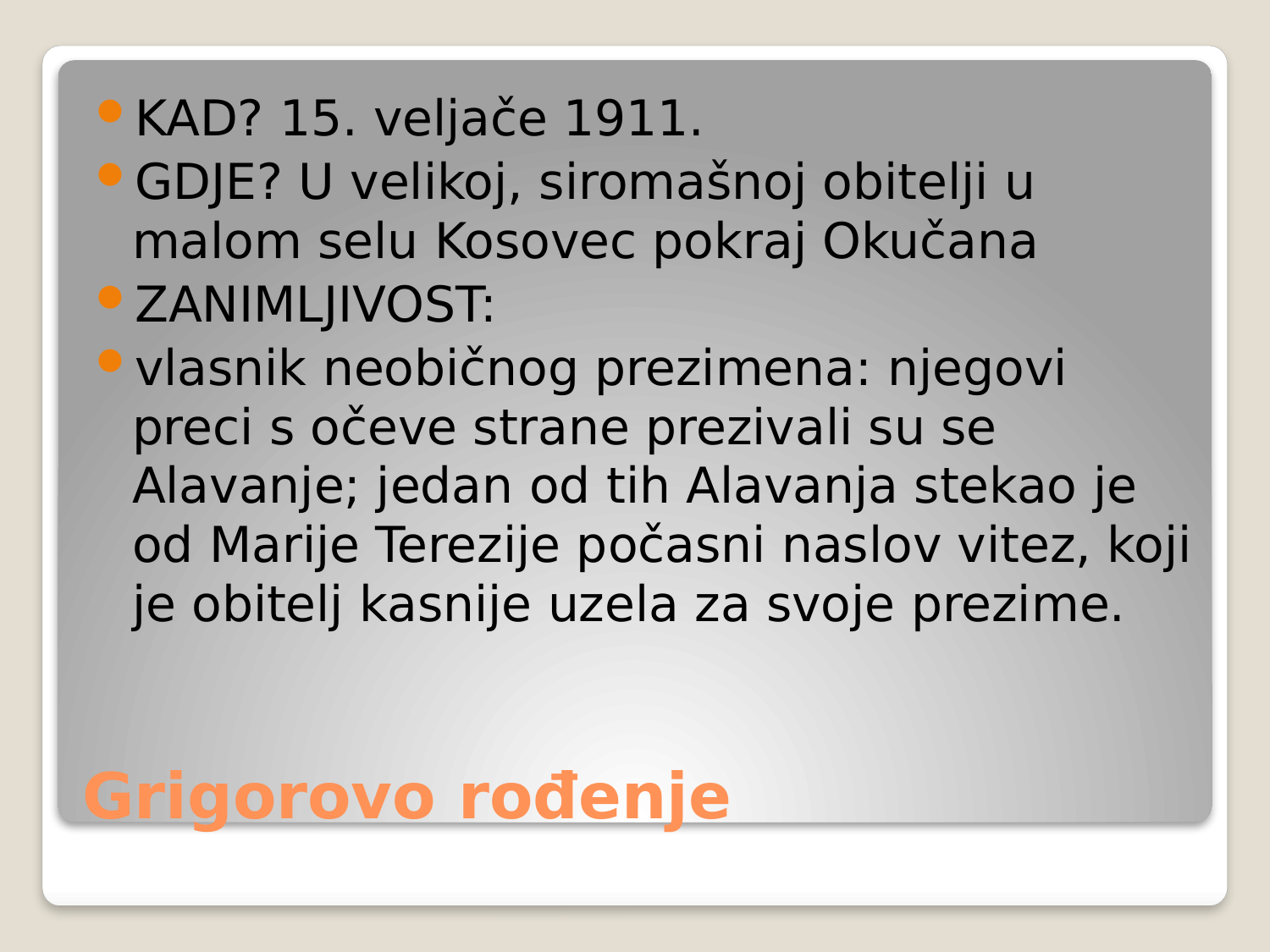

KAD? 15. veljače 1911.
GDJE? U velikoj, siromašnoj obitelji u malom selu Kosovec pokraj Okučana
ZANIMLJIVOST:
vlasnik neobičnog prezimena: njegovi preci s očeve strane prezivali su se Alavanje; jedan od tih Alavanja stekao je od Marije Terezije počasni naslov vitez, koji je obitelj kasnije uzela za svoje prezime.

# Grigorovo rođenje